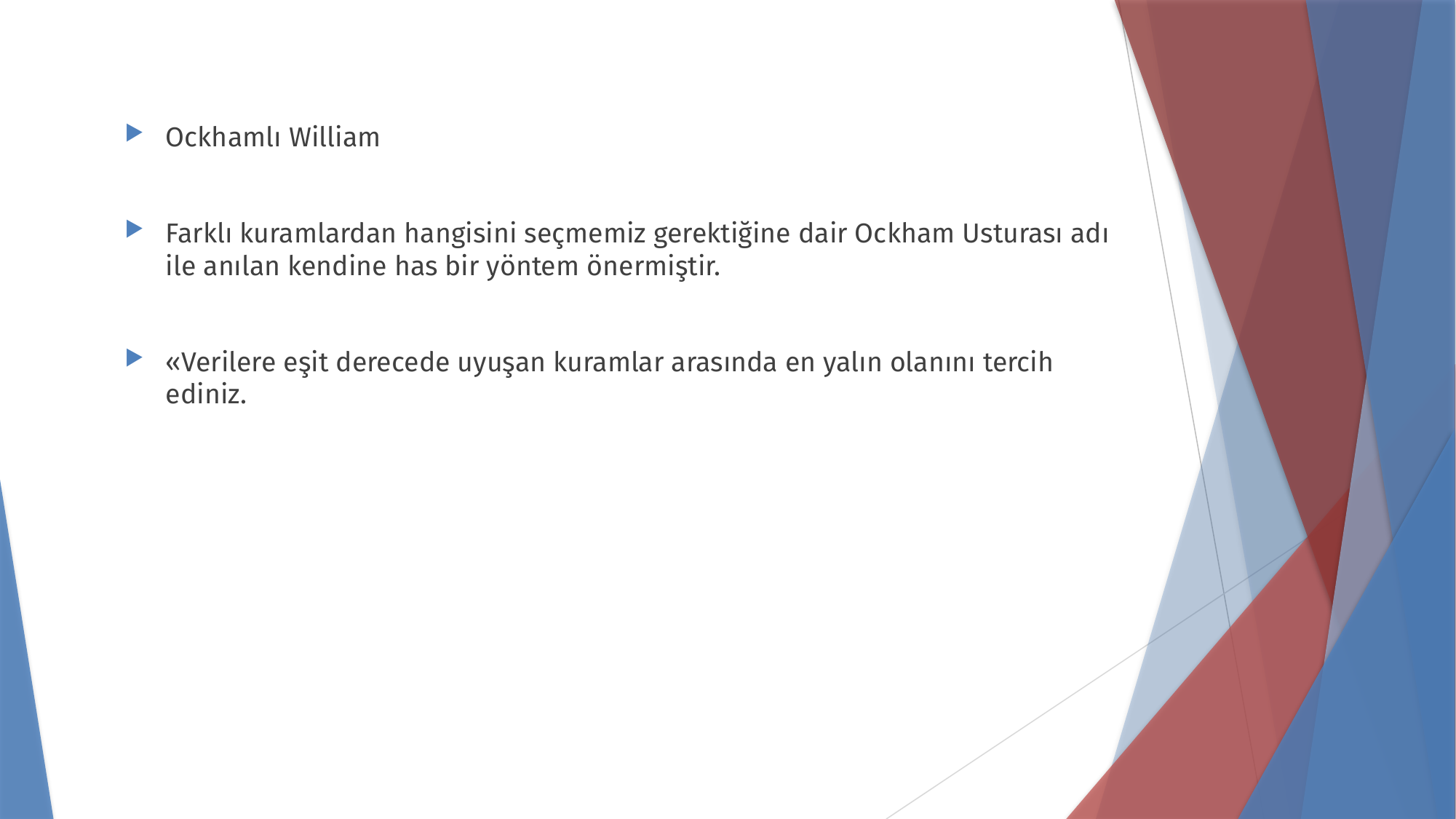

Ockhamlı William

Farklı kuramlardan hangisini seçmemiz gerektiğine dair Ockham Usturası adı ile anılan kendine has bir yöntem önermiştir.

«Verilere eşit derecede uyuşan kuramlar arasında en yalın olanını tercih ediniz.